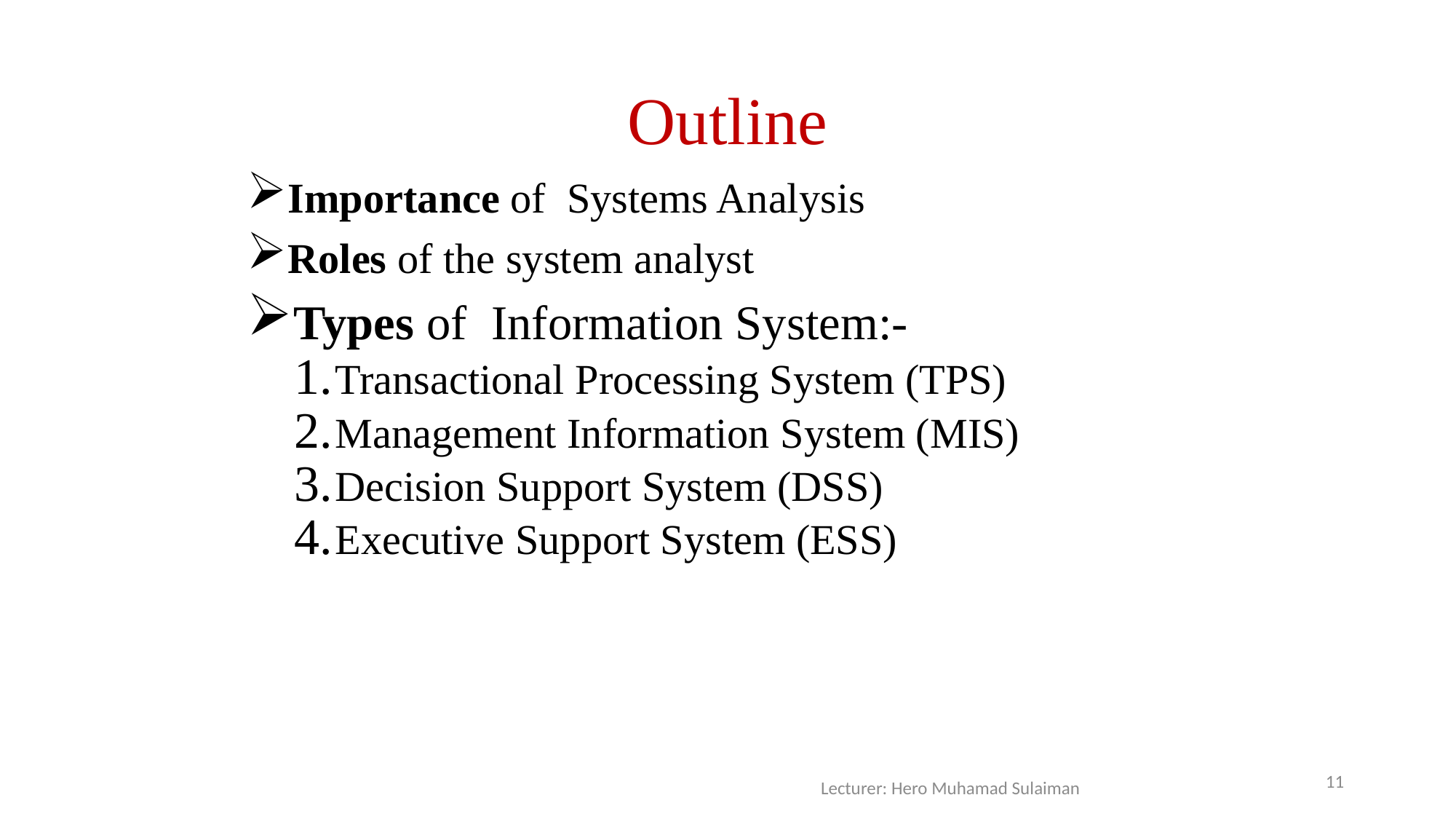

# Outline
Importance of  Systems Analysis
Roles of the system analyst
Types of  Information System:-
Transactional Processing System (TPS)
Management Information System (MIS)
Decision Support System (DSS)
Executive Support System (ESS)

11
Lecturer: Hero Muhamad Sulaiman